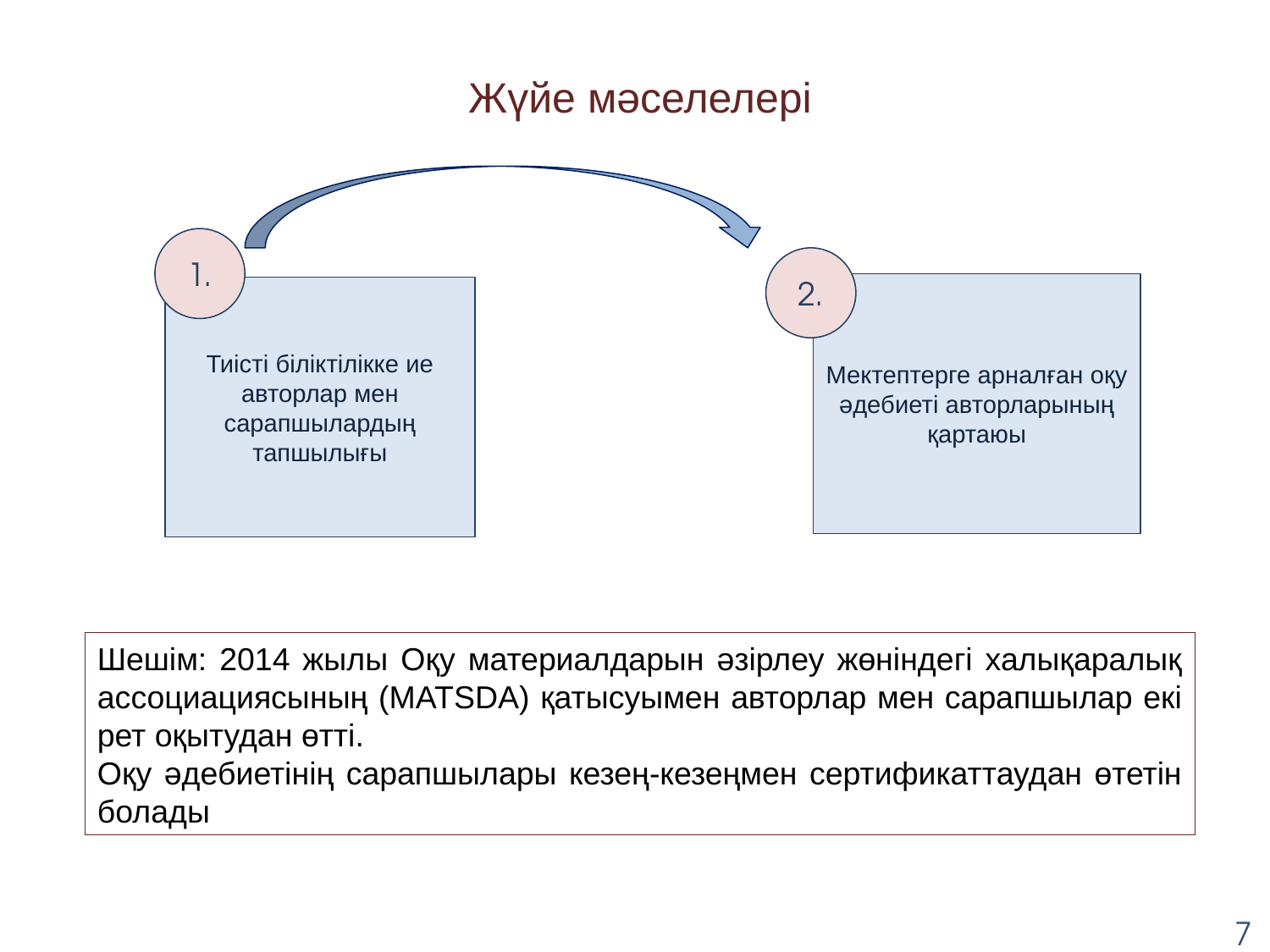

# Жүйе мәселелері

1.
2.
Мектептерге арналған оқу әдебиеті авторларының қартаюы
Тиісті біліктілікке ие авторлар мен сарапшылардың тапшылығы
Шешім: 2014 жылы Оқу материалдарын әзірлеу жөніндегі халықаралық ассоциациясының (MATSDA) қатысуымен авторлар мен сарапшылар екі рет оқытудан өтті.
Оқу әдебиетінің сарапшылары кезең-кезеңмен сертификаттаудан өтетін болады
7